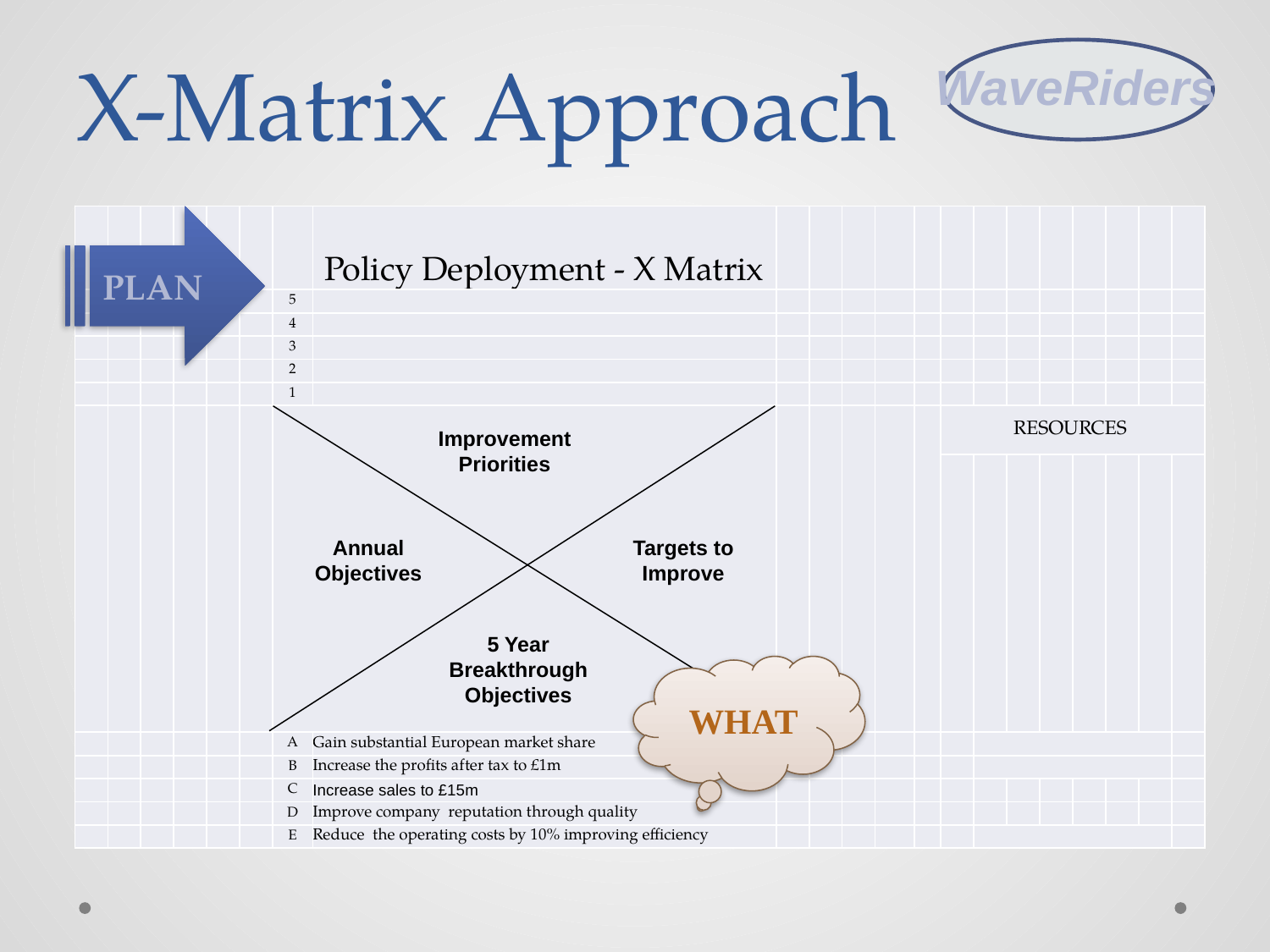

# X-Matrix Approach

WaveRiders
PLAN
|  |  |  |  |  |  |  | Policy Deployment - X Matrix |  |  |  |  |  |  |  |  |  |  |  |  |  |
| --- | --- | --- | --- | --- | --- | --- | --- | --- | --- | --- | --- | --- | --- | --- | --- | --- | --- | --- | --- | --- |
|  |  |  |  |  |  | 5 |  |  |  |  |  |  |  |  |  |  |  |  |  |  |
|  |  |  |  |  |  | 4 |  |  |  |  |  |  |  |  |  |  |  |  |  |  |
|  |  |  |  |  |  | 3 |  |  |  |  |  |  |  |  |  |  |  |  |  |  |
|  |  |  |  |  |  | 2 |  |  |  |  |  |  |  |  |  |  |  |  |  |  |
|  |  |  |  |  |  | 1 |  |  |  |  |  |  |  |  |  |  |  |  |  |  |
|  |  |  |  |  |  |  |  |  |  |  |  |  | RESOURCES |  |  |  |  |  |  |  |
|  |  |  |  |  |  |  |  |  |  |  |  |  |  |  |  |  |  |  |  |  |
|  |  |  |  |  |  | A | Gain substantial European market share |  |  |  |  |  |  |  |  |  |  |  |  |  |
|  |  |  |  |  |  | B | Increase the profits after tax to £1m |  |  |  |  |  |  |  |  |  |  |  |  |  |
|  |  |  |  |  |  | C | Increase sales to £15m |  |  |  |  |  |  |  |  |  |  |  |  |  |
|  |  |  |  |  |  | D | Improve company reputation through quality |  |  |  |  |  |  |  |  |  |  |  |  |  |
|  |  |  |  |  |  | E | Reduce the operating costs by 10% improving efficiency |  |  |  |  |  |  |  |  |  |  |  |  |  |

Improvement Priorities

Annual Objectives
Targets to Improve
5 Year
Breakthrough Objectives
 WHAT